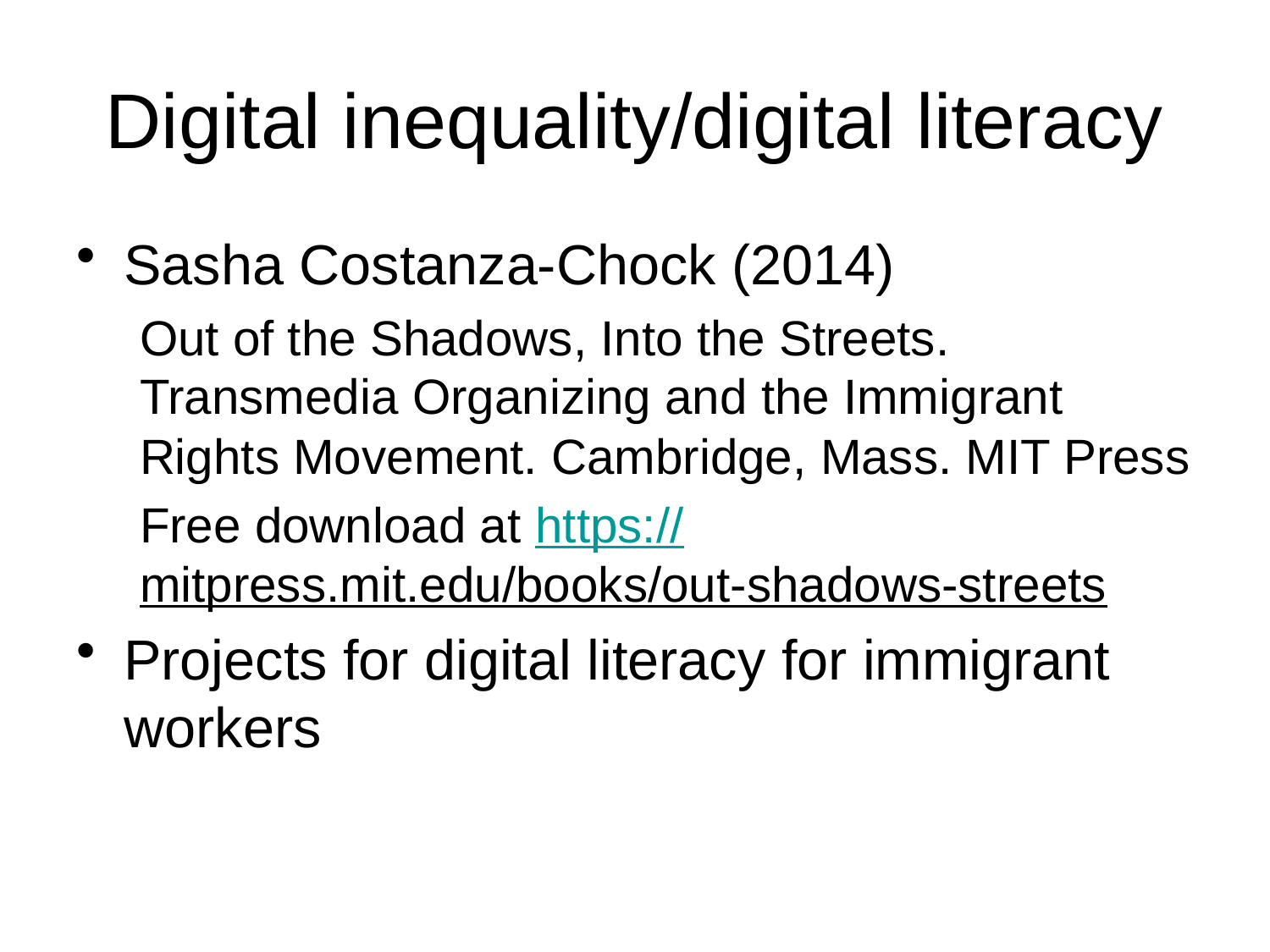

# Digital inequality/digital literacy
Sasha Costanza-Chock (2014)
Out of the Shadows, Into the Streets. Transmedia Organizing and the Immigrant Rights Movement. Cambridge, Mass. MIT Press
Free download at https://mitpress.mit.edu/books/out-shadows-streets
Projects for digital literacy for immigrant workers